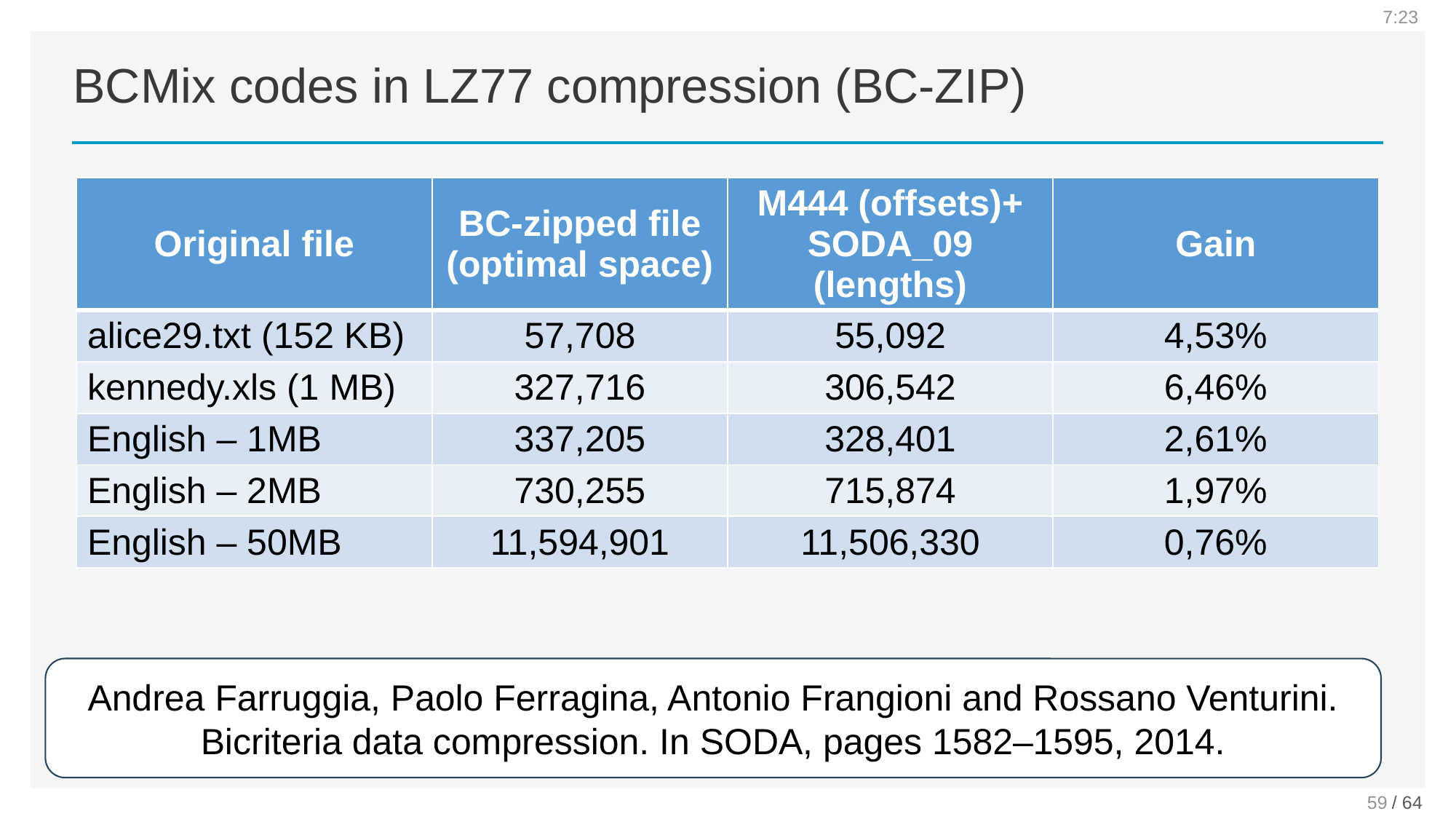

7:23
# BCMix codes in LZ77 compression (BC-ZIP)
| Original file | BC-zipped file (optimal space) | M444 (offsets)+ SODA\_09 (lengths) | Gain |
| --- | --- | --- | --- |
| alice29.txt (152 KB) | 57,708 | 55,092 | 4,53% |
| kennedy.xls (1 MB) | 327,716 | 306,542 | 6,46% |
| English – 1MB | 337,205 | 328,401 | 2,61% |
| English – 2MB | 730,255 | 715,874 | 1,97% |
| English – 50MB | 11,594,901 | 11,506,330 | 0,76% |
Andrea Farruggia, Paolo Ferragina, Antonio Frangioni and Rossano Venturini. Bicriteria data compression. In SODA, pages 1582–1595, 2014.
59